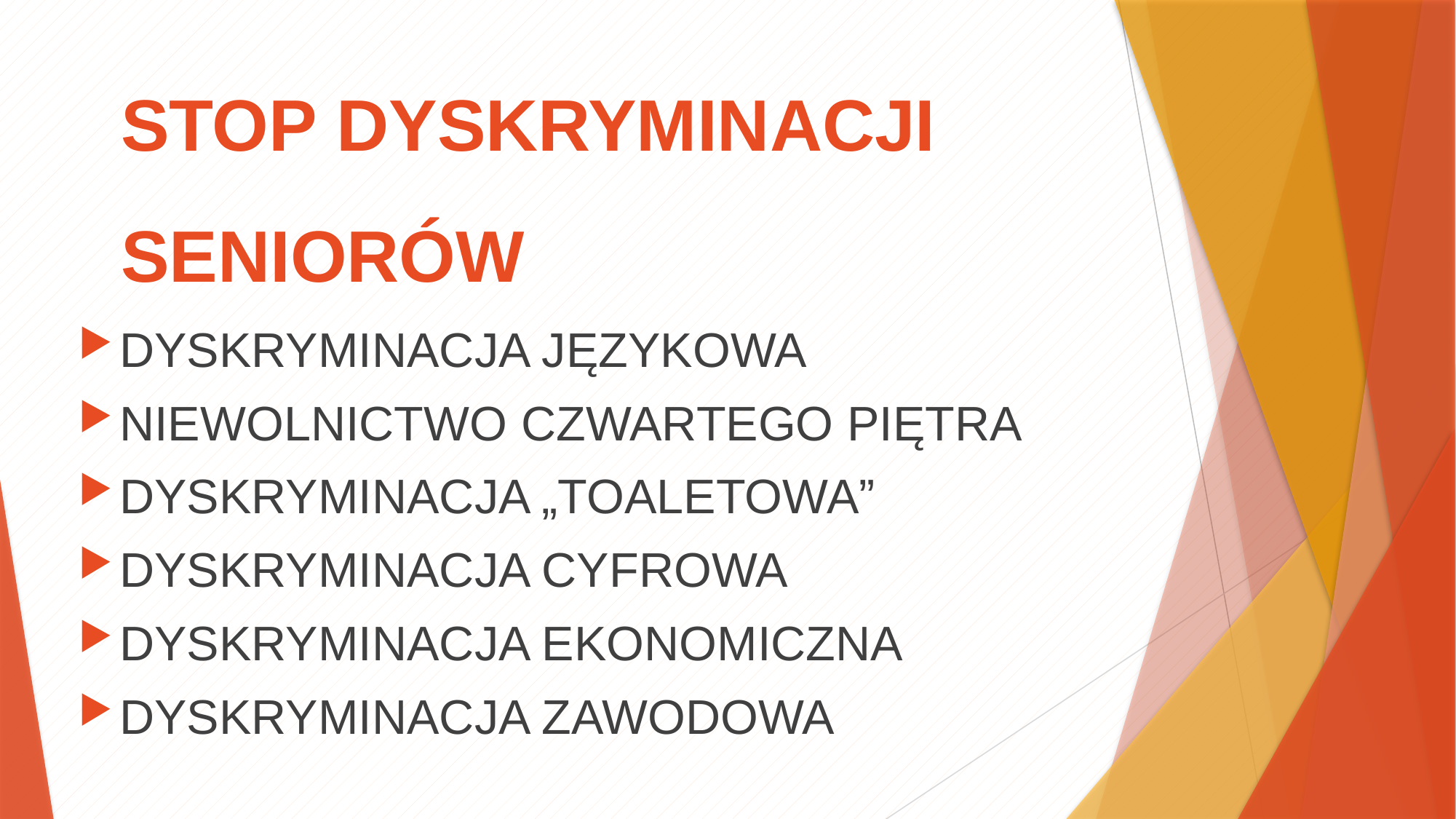

# STOP DYSKRYMINACJI SENIORÓW
DYSKRYMINACJA JĘZYKOWA
NIEWOLNICTWO CZWARTEGO PIĘTRA
DYSKRYMINACJA „TOALETOWA”
DYSKRYMINACJA CYFROWA
DYSKRYMINACJA EKONOMICZNA
DYSKRYMINACJA ZAWODOWA